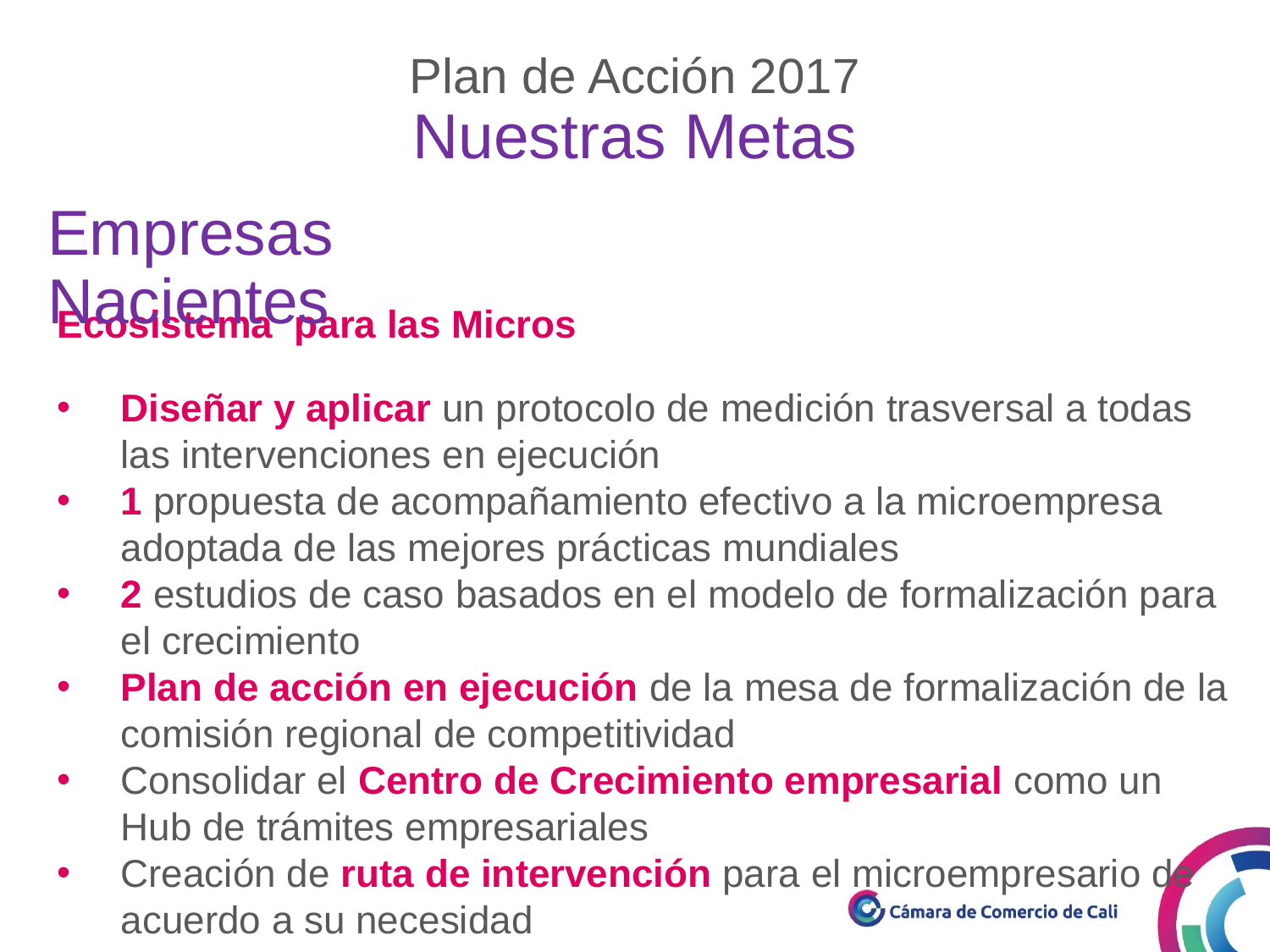

Plan de Acción 2017
Nuestras Metas
Empresas Nacientes

Ecosistema  para las Micros

Diseñar y aplicar un protocolo de medición trasversal a todas las intervenciones en ejecución
1 propuesta de acompañamiento efectivo a la microempresa adoptada de las mejores prácticas mundiales
2 estudios de caso basados en el modelo de formalización para el crecimiento
Plan de acción en ejecución de la mesa de formalización de la comisión regional de competitividad
Consolidar el Centro de Crecimiento empresarial como un Hub de trámites empresariales
Creación de ruta de intervención para el microempresario de acuerdo a su necesidad